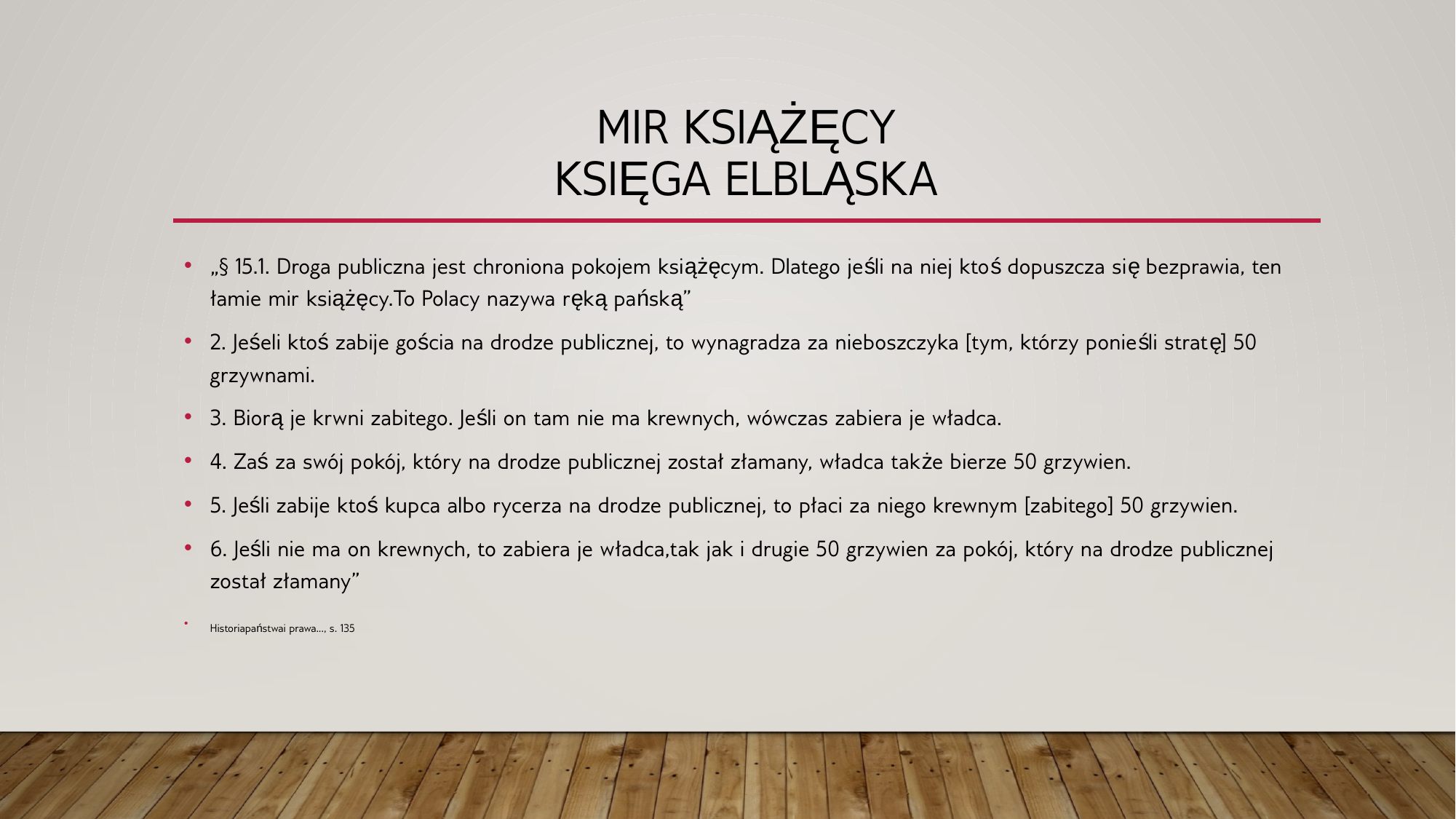

# MIR KSIĄŻĘCY Księga Elbląska
„§ 15.1. Droga publiczna jest chroniona pokojem książęcym. Dlatego jeśli na niej ktoś dopuszcza się bezprawia, ten łamie mir książęcy.To Polacy nazywa ręką pańską”
2. Jeśeli ktoś zabije gościa na drodze publicznej, to wynagradza za nieboszczyka [tym, którzy ponieśli stratę] 50 grzywnami.
3. Biorą je krwni zabitego. Jeśli on tam nie ma krewnych, wówczas zabiera je władca.
4. Zaś za swój pokój, który na drodze publicznej został złamany, władca także bierze 50 grzywien.
5. Jeśli zabije ktoś kupca albo rycerza na drodze publicznej, to płaci za niego krewnym [zabitego] 50 grzywien.
6. Jeśli nie ma on krewnych, to zabiera je władca,tak jak i drugie 50 grzywien za pokój, który na drodze publicznej został złamany”
Historiapaństwai prawa..., s. 135